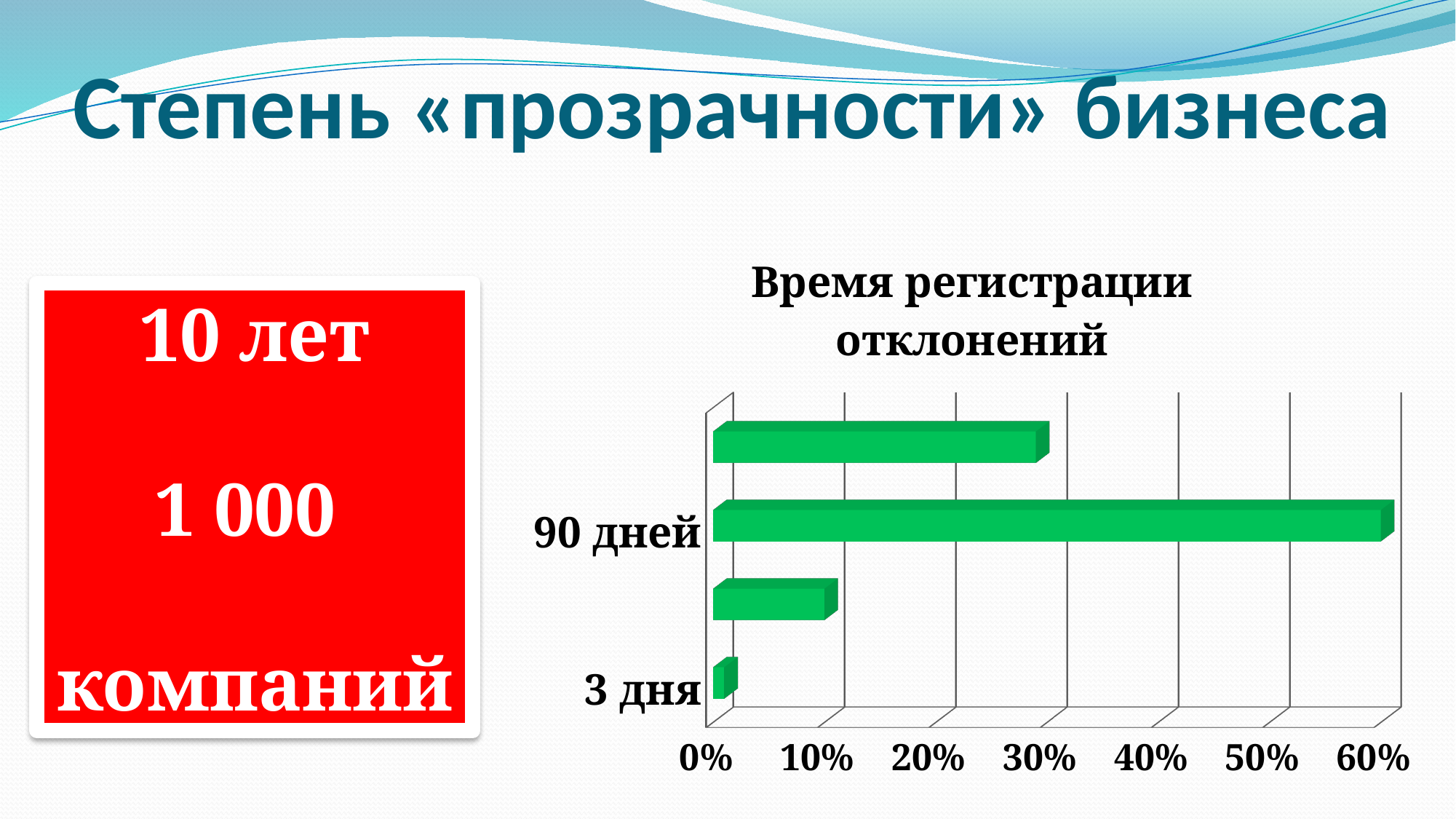

# Степень «прозрачности» бизнеса

[unsupported chart]

10 лет

1 000

компаний